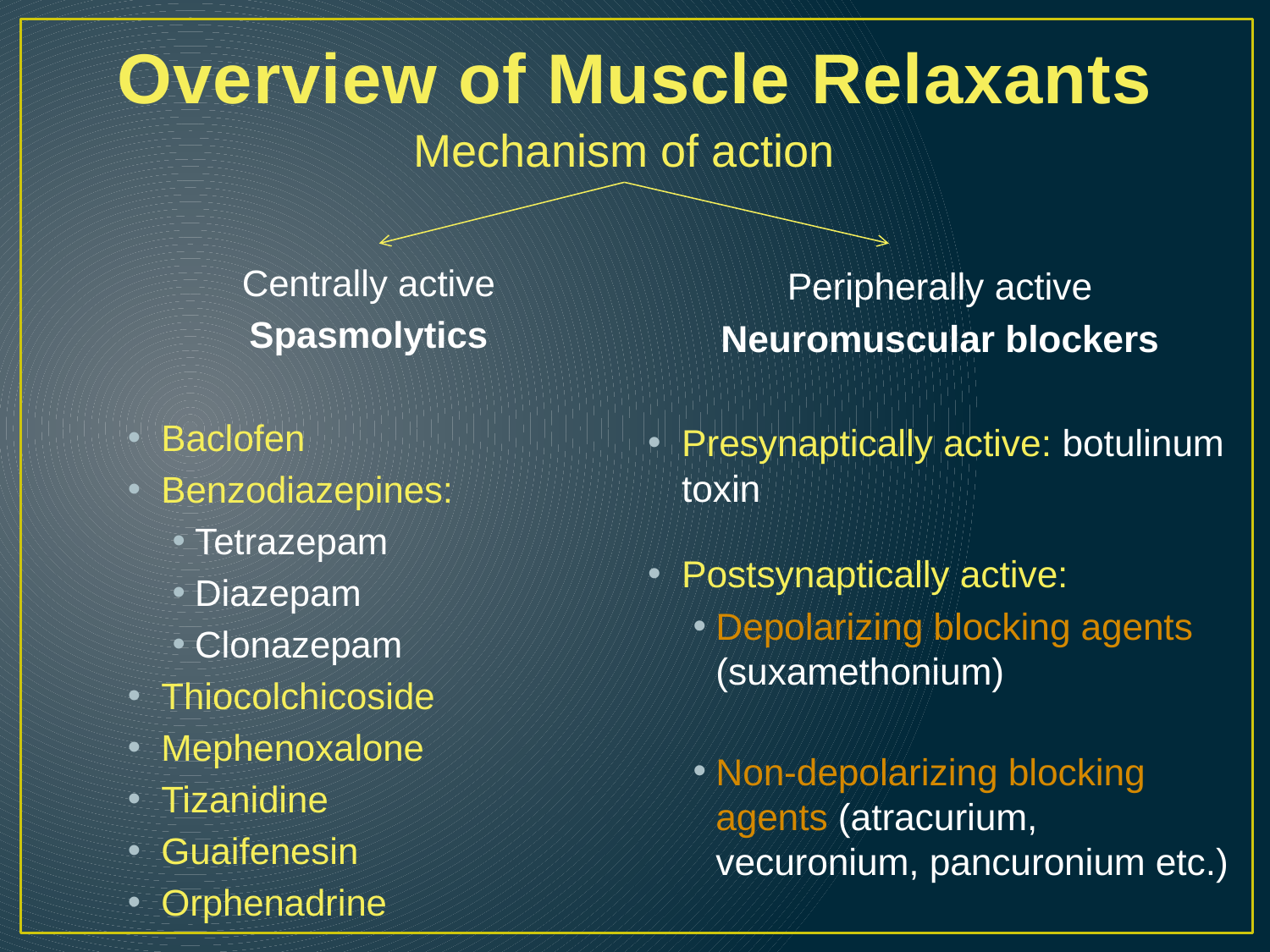

# Overview of Muscle Relaxants
Mechanism of action
Centrally active
Spasmolytics

Baclofen
Benzodiazepines:
Tetrazepam
Diazepam
Clonazepam
Thiocolchicoside
Mephenoxalone
Tizanidine
Guaifenesin
Orphenadrine

Peripherally active
Neuromuscular blockers

Presynaptically active: botulinum toxin

Postsynaptically active:
Depolarizing blocking agents (suxamethonium)

Non-depolarizing blocking agents (atracurium, vecuronium, pancuronium etc.)